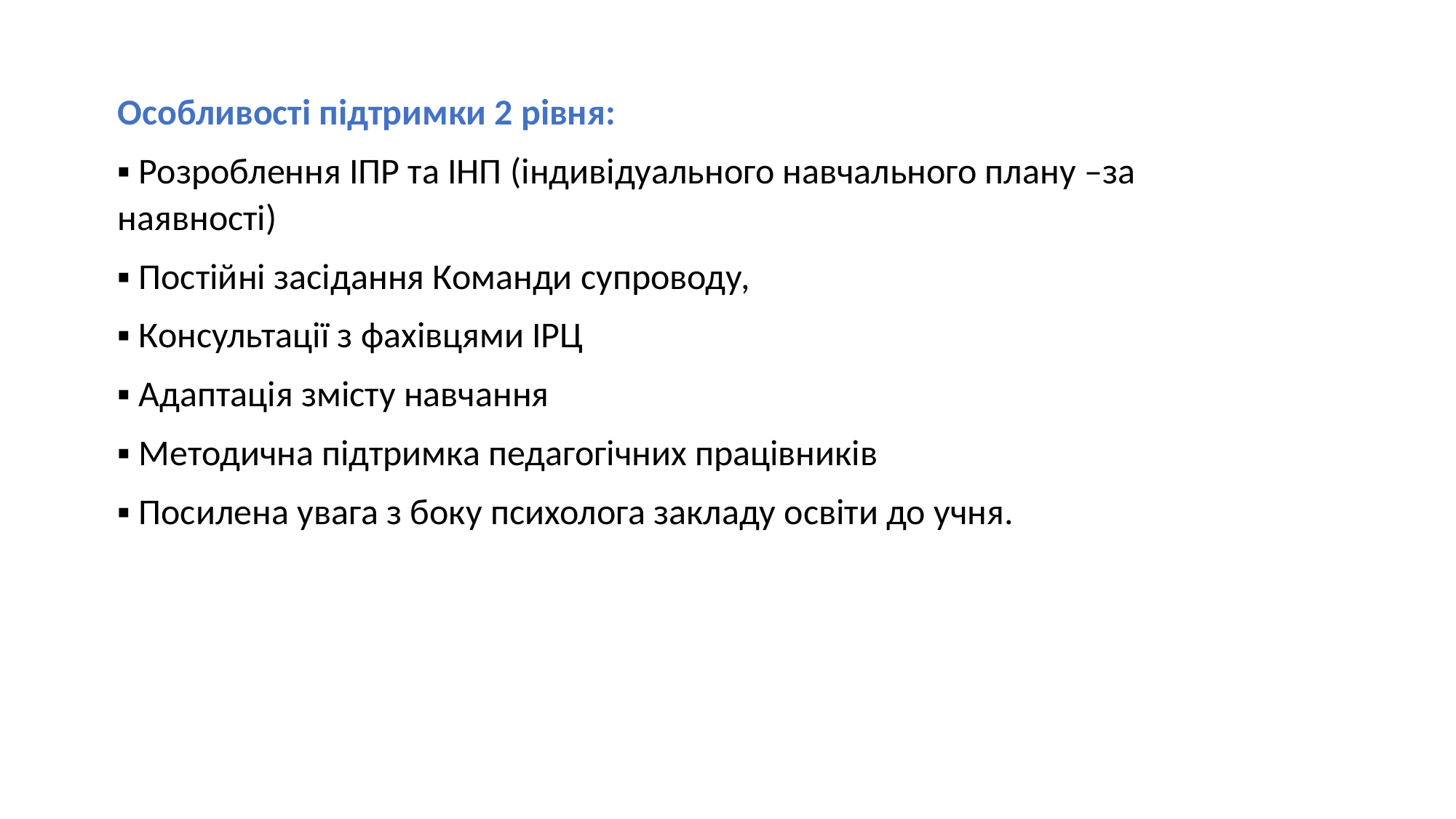

Особливості підтримки 2 рівня:
▪ Розроблення ІПР та ІНП (індивідуального навчального плану –за наявності)
▪ Постійні засідання Команди супроводу,
▪ Консультації з фахівцями ІРЦ
▪ Адаптація змісту навчання
▪ Методична підтримка педагогічних працівників
▪ Посилена увага з боку психолога закладу освіти до учня.